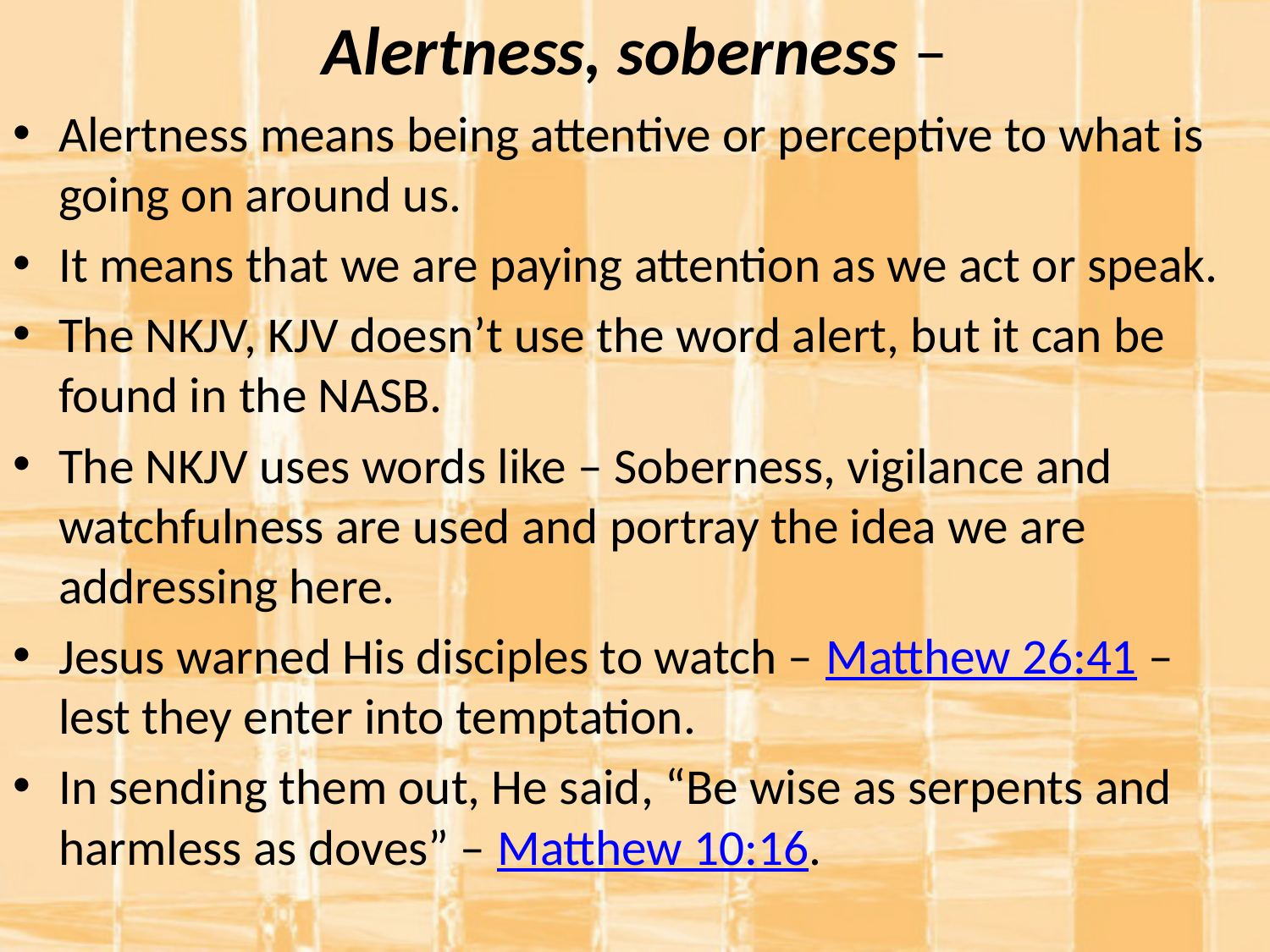

# Alertness, soberness –
Alertness means being attentive or perceptive to what is going on around us.
It means that we are paying attention as we act or speak.
The NKJV, KJV doesn’t use the word alert, but it can be found in the NASB.
The NKJV uses words like – Soberness, vigilance and watchfulness are used and portray the idea we are addressing here.
Jesus warned His disciples to watch – Matthew 26:41 – lest they enter into temptation.
In sending them out, He said, “Be wise as serpents and harmless as doves” – Matthew 10:16.